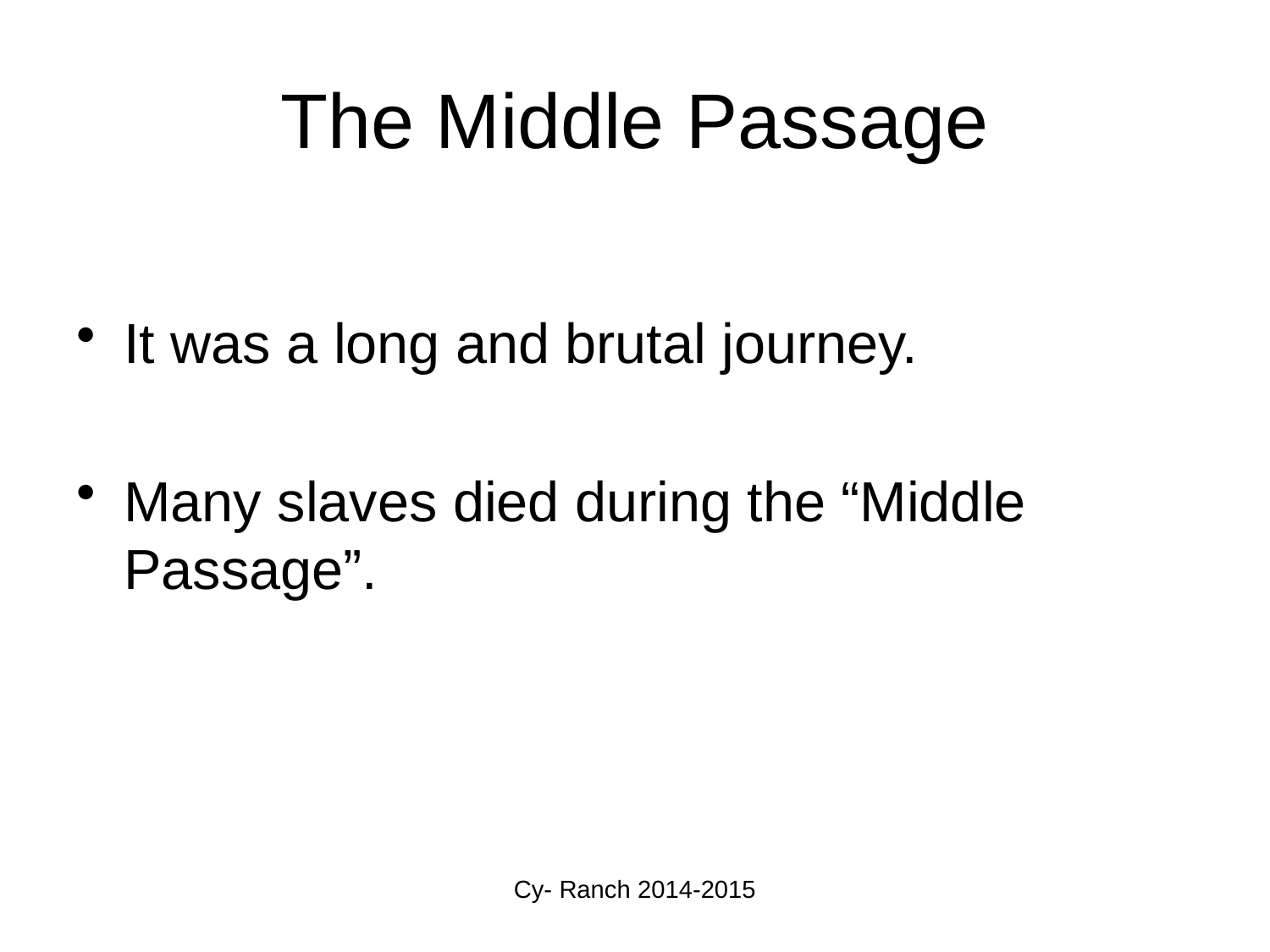

# The Middle Passage

It was a long and brutal journey.

Many slaves died during the “Middle Passage”.
Cy- Ranch 2014-2015